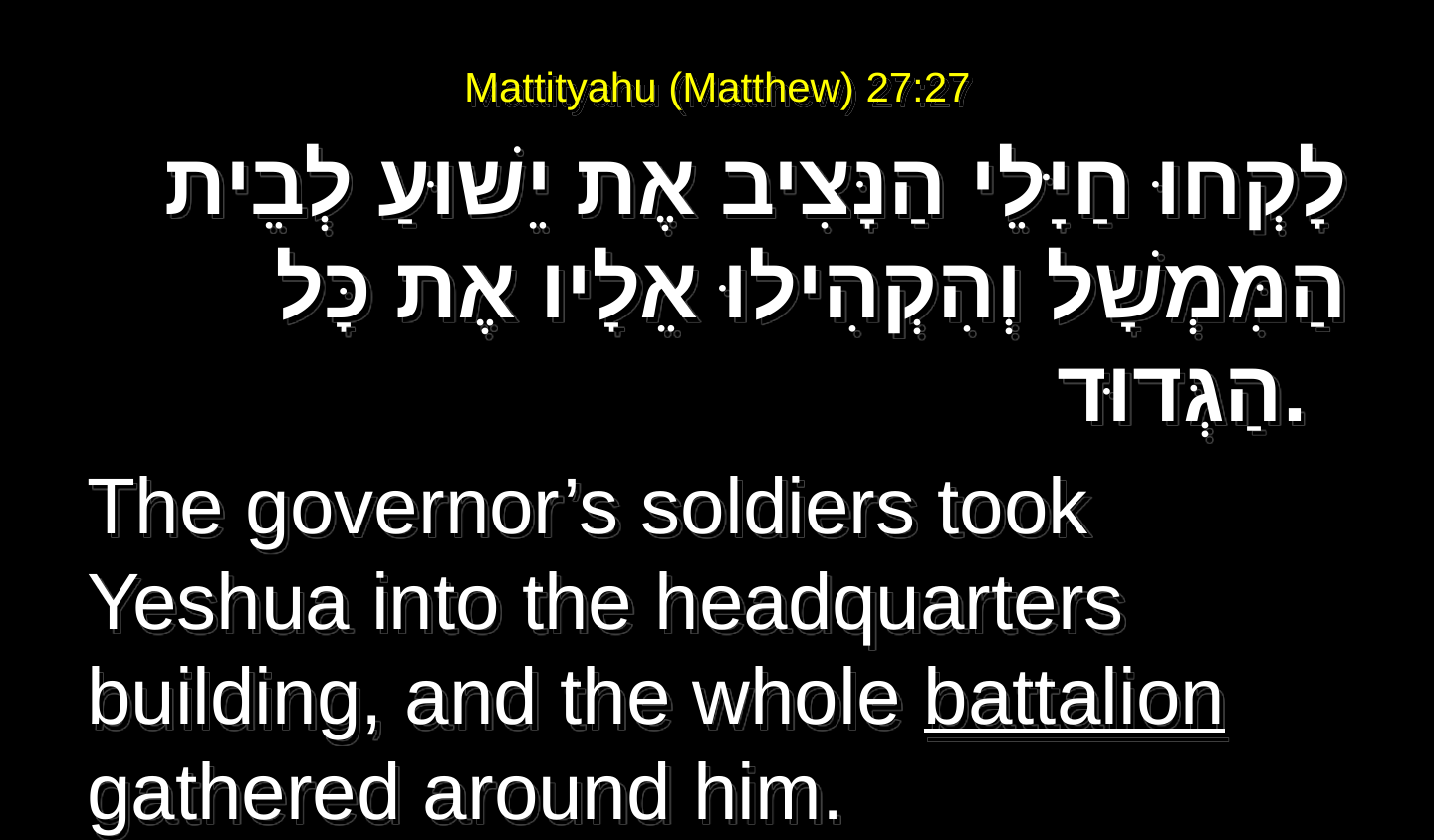

# Mattityahu (Matthew) 27:27
לָקְחוּ חַיָּלֵי הַנָּצִיב אֶת יֵשׁוּעַ לְבֵית הַמִּמְשָׁל וְהִקְהִילוּ אֵלָיו אֶת כָּל הַגְּדוּד.
The governor’s soldiers took Yeshua into the headquarters building, and the whole battalion gathered around him.